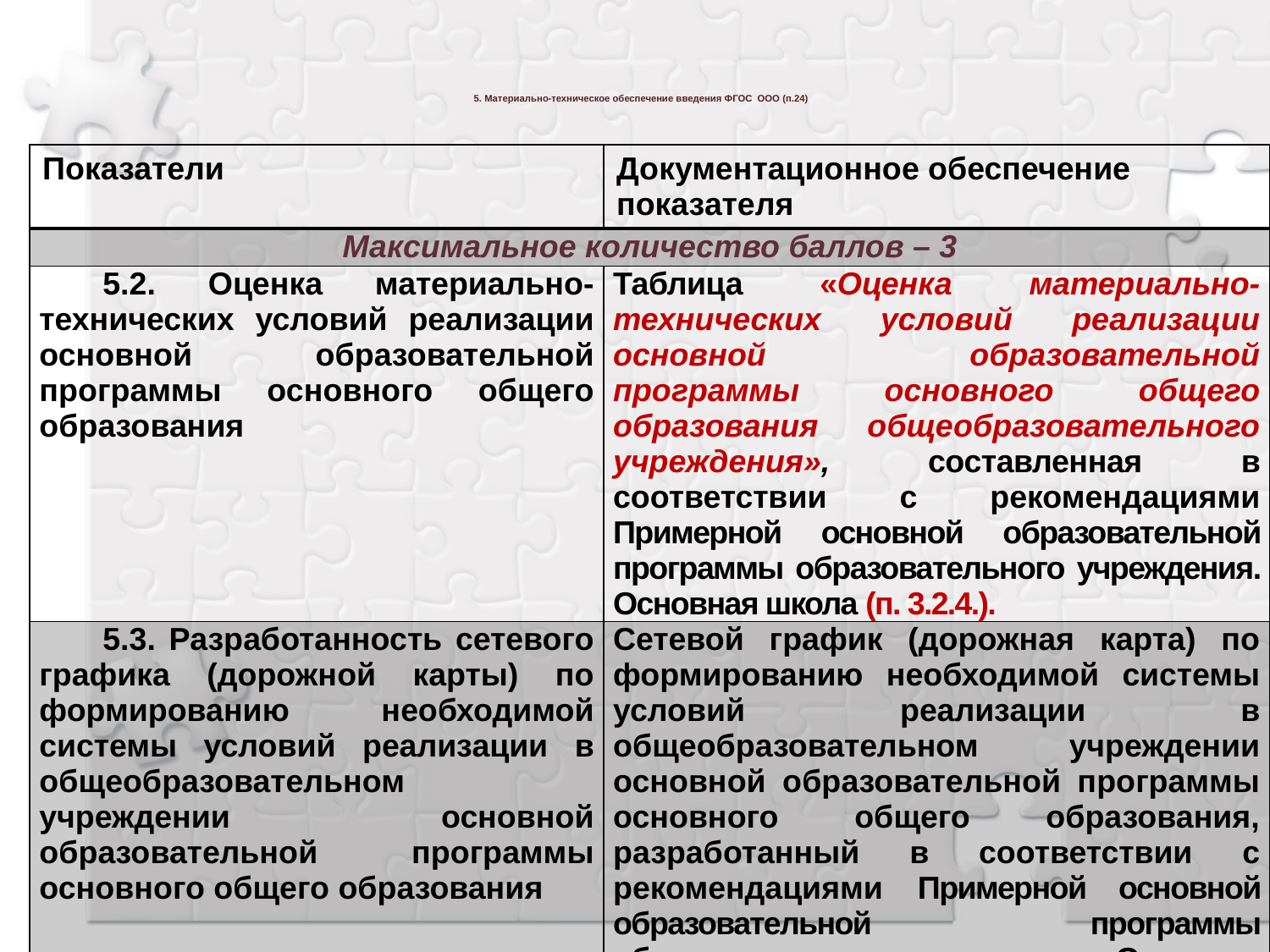

# 5. Материально-техническое обеспечение введения ФГОС  ООО (п.24)
| Показатели | Документационное обеспечение показателя |
| --- | --- |
| Максимальное количество баллов – 3 |  |
| 5.2. Оценка материально-технических условий реализации основной образовательной программы основного общего образования | Таблица «Оценка материально-технических условий реализации основной образовательной программы основного общего образования общеобразовательного учреждения», составленная в соответствии с рекомендациями Примерной основной образовательной программы образовательного учреждения. Основная школа (п. 3.2.4.). |
| 5.3. Разработанность сетевого графика (дорожной карты) по формированию необходимой системы условий реализации в общеобразовательном учреждении основной образовательной программы основного общего образования | Сетевой график (дорожная карта) по формированию необходимой системы условий реализации в общеобразовательном учреждении основной образовательной программы основного общего образования, разработанный в соответствии с рекомендациями Примерной основной образовательной программы образовательного учреждения. Основная школа (п. 3.2.6.). |